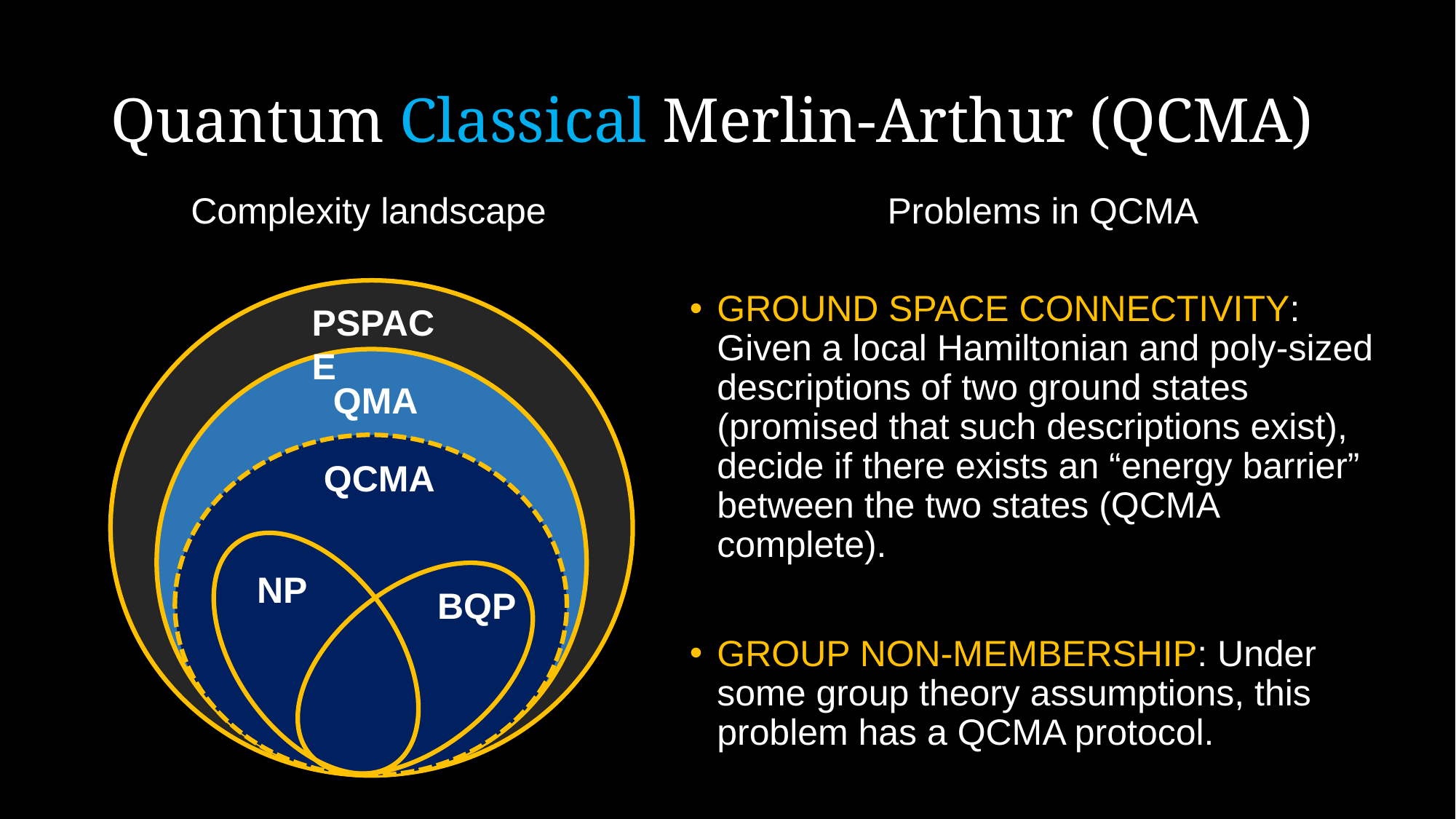

# Quantum Classical Merlin-Arthur (QCMA)
Problems in QCMA
Complexity landscape

GROUND SPACE CONNECTIVITY: Given a local Hamiltonian and poly-sized descriptions of two ground states (promised that such descriptions exist), decide if there exists an “energy barrier” between the two states (QCMA complete).

GROUP NON-MEMBERSHIP: Under some group theory assumptions, this problem has a QCMA protocol.

PSPACE

QMA

QCMA
NP

BQP